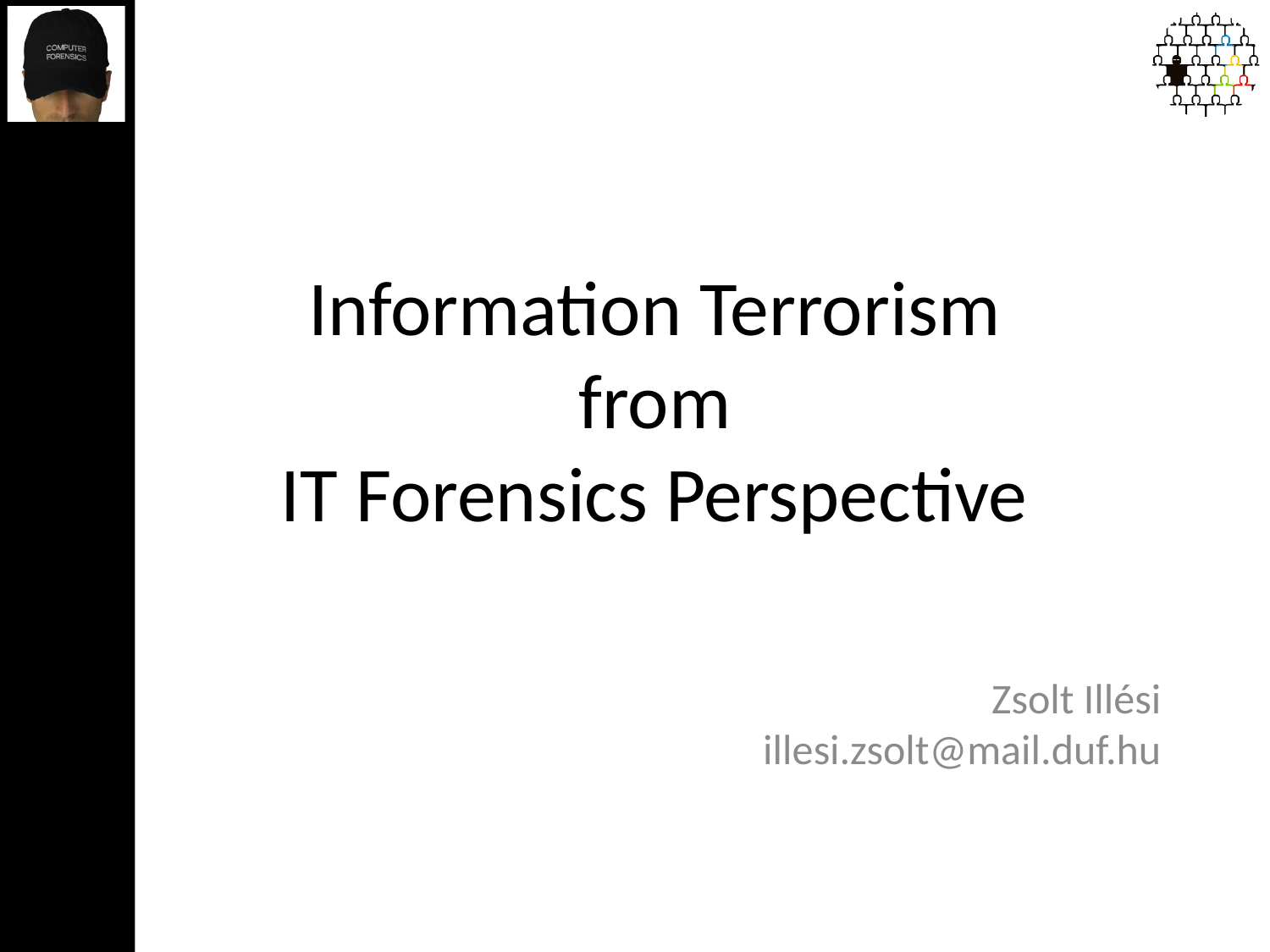

# Information Terrorism from IT Forensics Perspective
Zsolt Illési
illesi.zsolt@mail.duf.hu